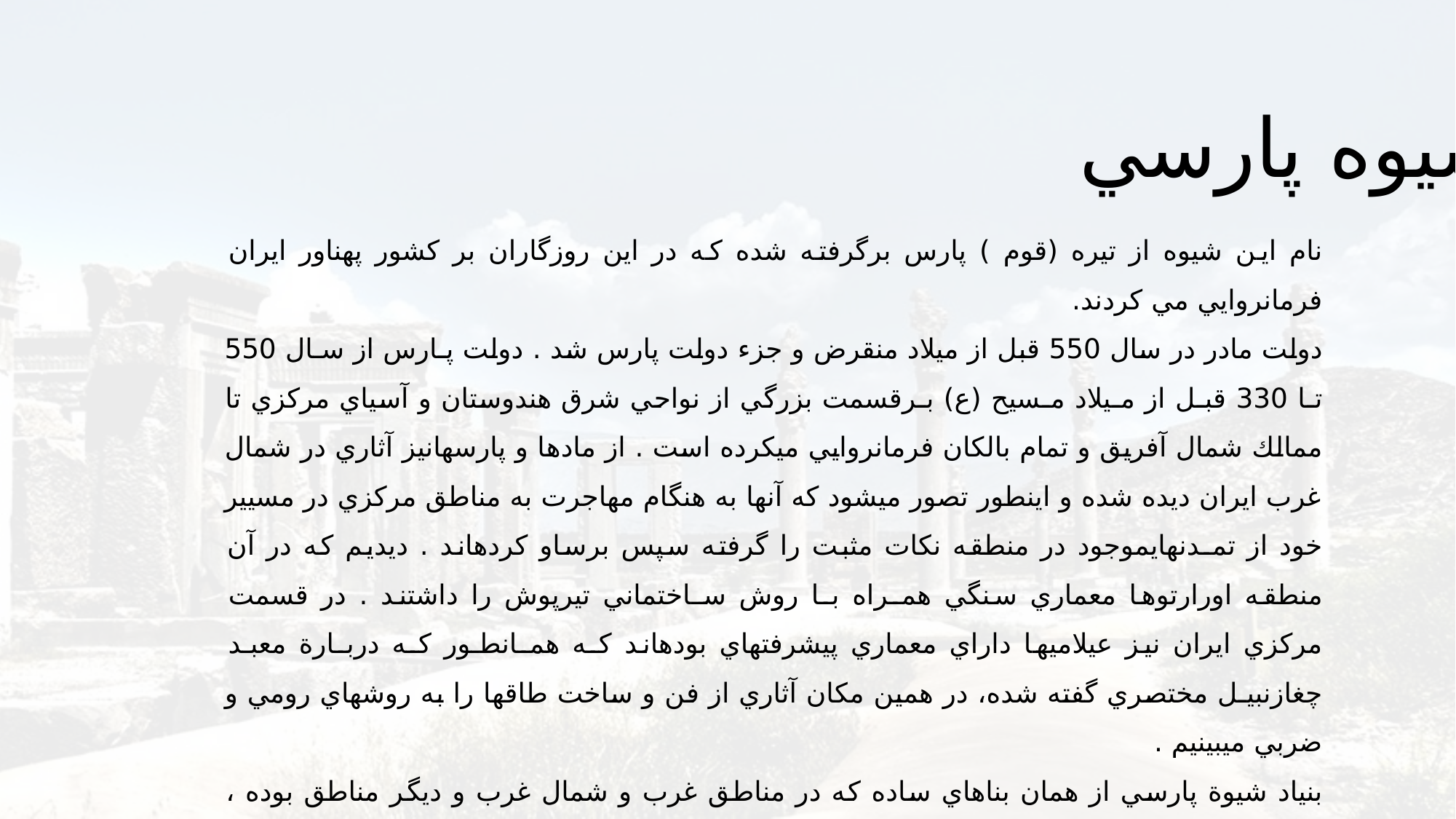

شيوه پارسي
نام اين شيوه از تيره (قوم ) پارس برگرفته شده كه در اين روزگاران بر كشور پهناور ايران فرمانروايي مي كردند.
دولت مادر در سال 550 قبل از ميلاد منقرض و جزء دولت پارس شد . دولت پـارس از سـال 550 تـا 330 قبـل از مـيلاد مـسيح (ع) بـرقسمت بزرگي از نواحي شرق هندوستان و آسياي مركزي تا ممالك شمال آفريق و تمام بالكان فرمانروايي ميكرده است . از مادها و پارسهانيز آثاري در شمال غرب ايران ديده شده و اينطور تصور ميشود كه آنها به هنگام مهاجرت به مناطق مركزي در مسيير خود از تمـدنهايموجود در منطقه نكات مثبت را گرفته سپس برساو كردهاند . ديديم كه در آن منطقه اورارتوها معماري سنگي همـراه بـا روش سـاختماني تيرپوش را داشتند . در قسمت مركزي ايران نيز عيلاميها داراي معماري پيشرفتهاي بودهاند كـه همـانطـور كـه دربـارة معبـد چغازنبيـل مختصري گفته شده، در همين مكان آثاري از فن و ساخت طاقها را به روشهاي رومي و ضربي ميبينيم .
بنياد شيوة پارسي از همان بناهاي ساده كه در مناطق غرب و شمال غرب و ديگر مناطق بوده ، گرفته شده است ، اما مسأله تازه اي كـه بـا
قدرت گرفتن حكومت پارسها اتفاق ميافتد ، همكاري هنرمندان مختلف از سرزمينهاي گوناگون است . بـديهي اسـت كـشوري بـا بزرگـي
ايران دورة هخامنشي با سرزمينهاي مختلف زير سلطه خود اين كار را بايد انجام دهد .